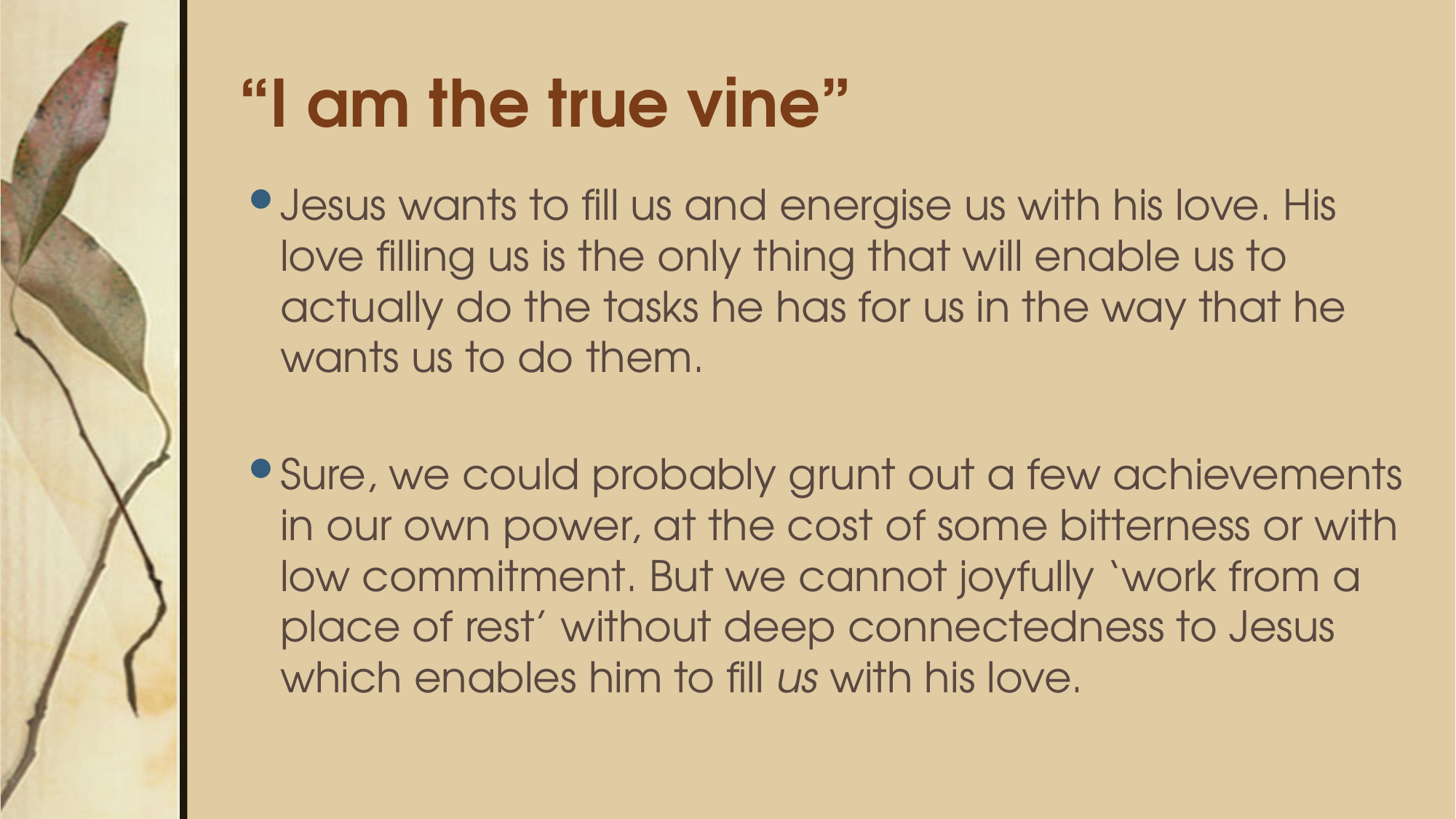

# “I am the true vine”
Jesus wants to fill us and energise us with his love. His love filling us is the only thing that will enable us to actually do the tasks he has for us in the way that he wants us to do them.

Sure, we could probably grunt out a few achievements in our own power, at the cost of some bitterness or with low commitment. But we cannot joyfully ‘work from a place of rest’ without deep connectedness to Jesus which enables him to fill us with his love.